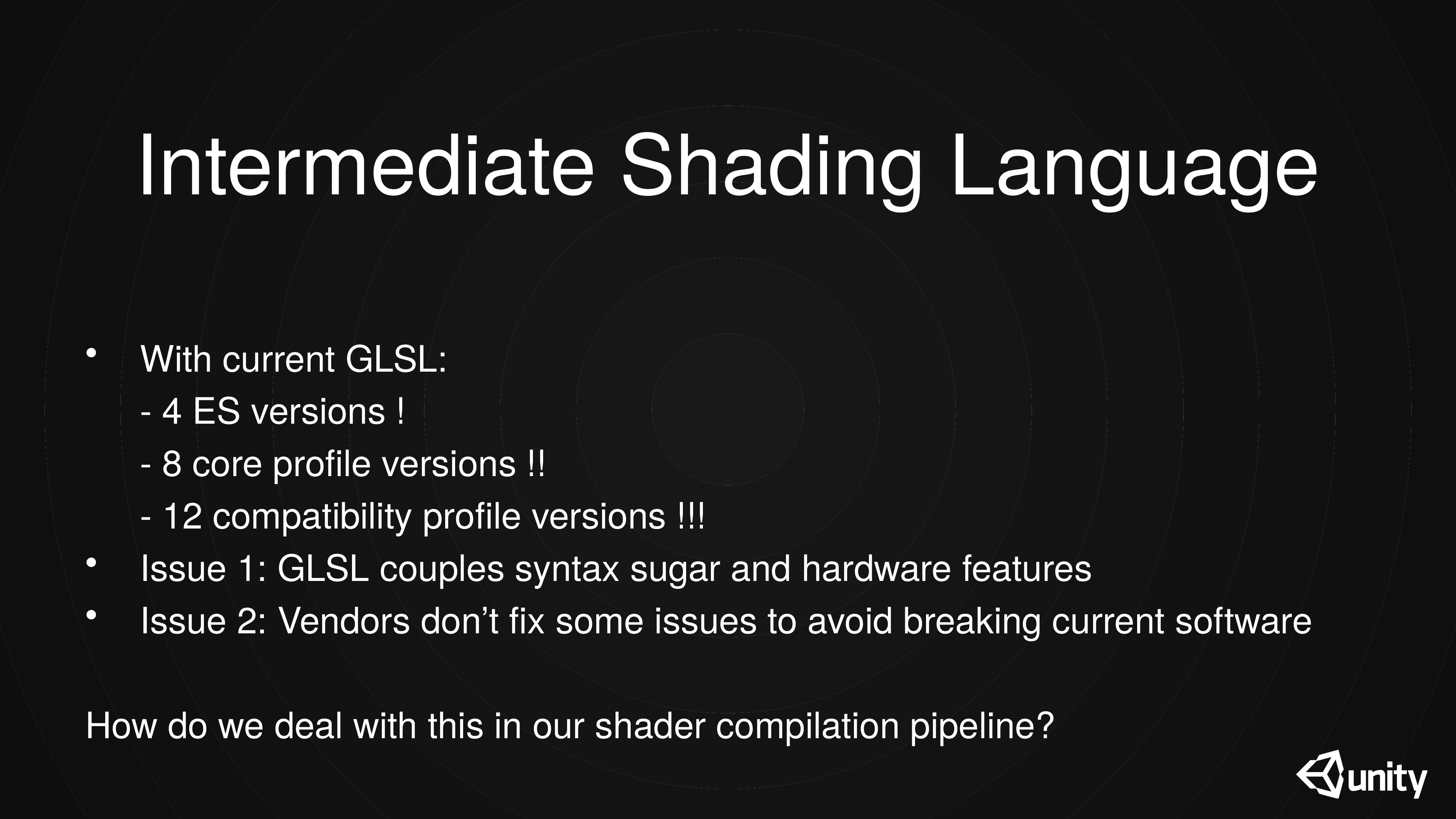

# Intermediate Shading Language
With current GLSL:
- 4 ES versions !
- 8 core profile versions !!
- 12 compatibility profile versions !!!
Issue 1: GLSL couples syntax sugar and hardware features
Issue 2: Vendors don’t fix some issues to avoid breaking current software

How do we deal with this in our shader compilation pipeline?